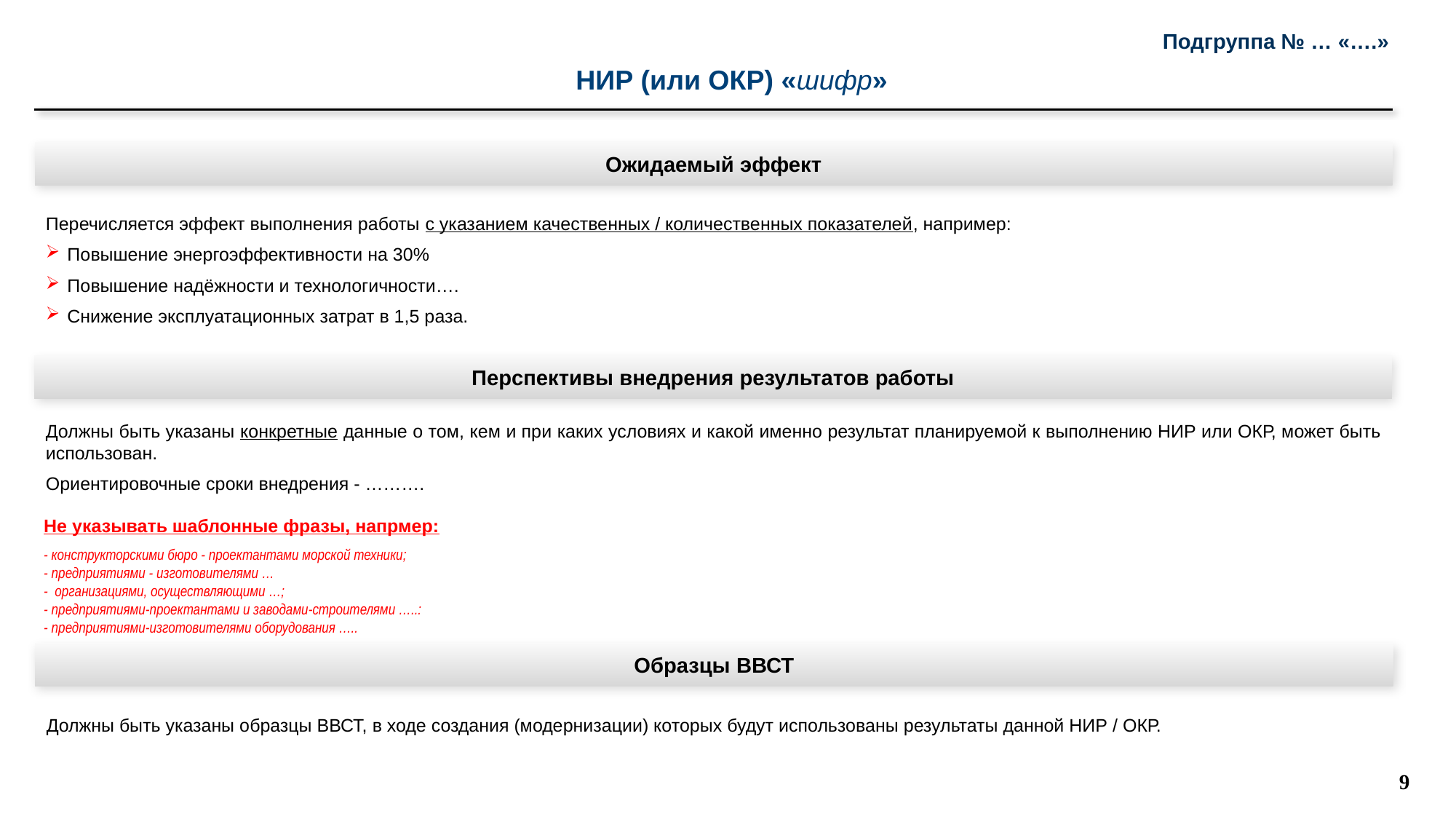

Подгруппа № … «….»
НИР (или ОКР) «шифр»
Ожидаемый эффект
Перечисляется эффект выполнения работы с указанием качественных / количественных показателей, например:
Повышение энергоэффективности на 30%
Повышение надёжности и технологичности….
Снижение эксплуатационных затрат в 1,5 раза.
Перспективы внедрения результатов работы
Должны быть указаны конкретные данные о том, кем и при каких условиях и какой именно результат планируемой к выполнению НИР или ОКР, может быть использован.
Ориентировочные сроки внедрения - ……….
Не указывать шаблонные фразы, напрмер:
- конструкторскими бюро - проектантами морской техники;
- предприятиями - изготовителями …
-  организациями, осуществляющими …;
- предприятиями-проектантами и заводами-строителями …..:
- предприятиями-изготовителями оборудования …..
Образцы ВВСТ
Должны быть указаны образцы ВВСТ, в ходе создания (модернизации) которых будут использованы результаты данной НИР / ОКР.
9